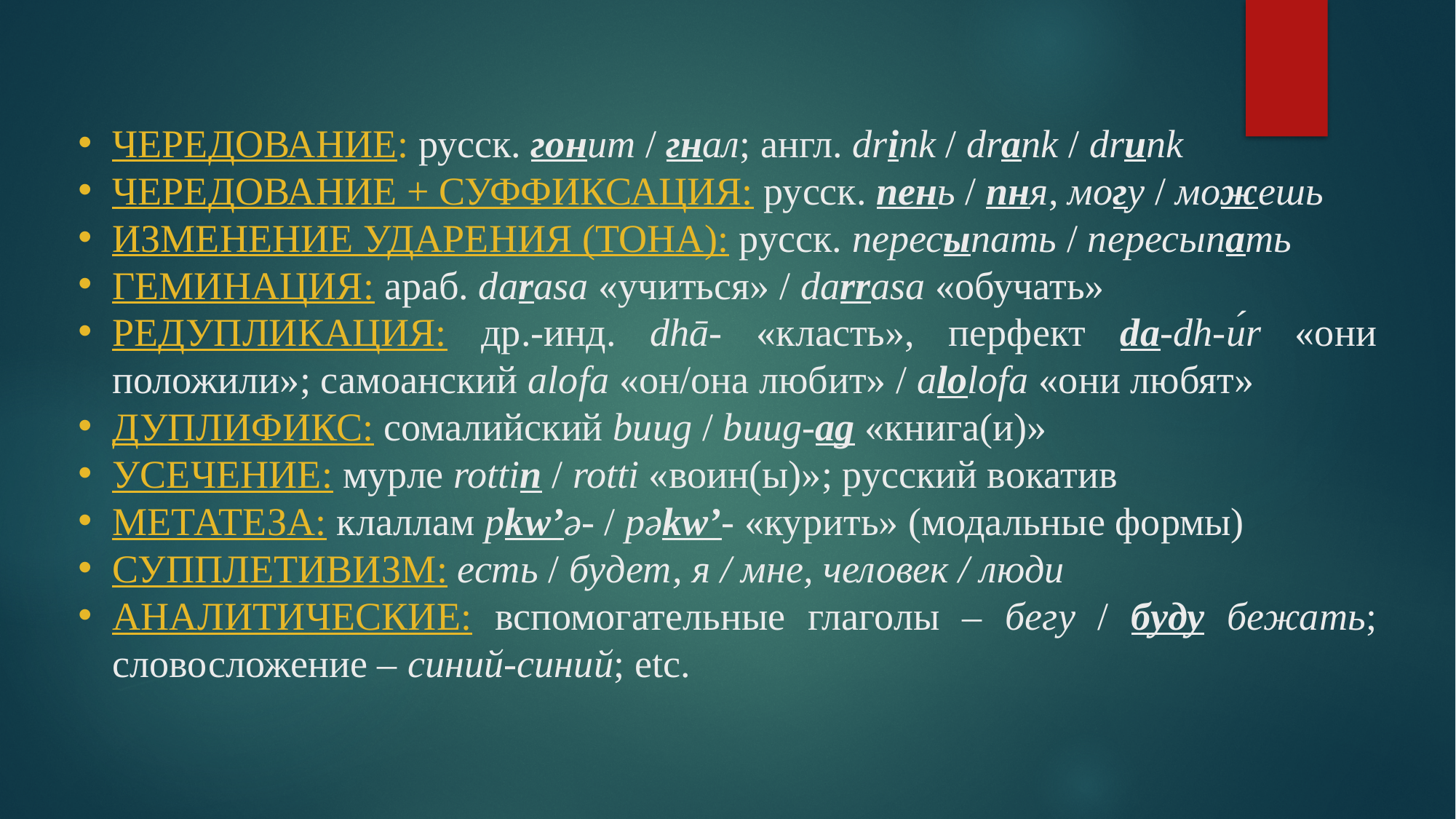

Чередование: русск. гонит / гнал; англ. drink / drank / drunk
Чередование + суффиксация: русск. пень / пня, могу / можешь
Изменение ударения (тона): русск. пересыпать / пересыпать
Геминация: араб. darasa «учиться» / darrasa «обучать»
Редупликация: др.-инд. dhā- «класть», перфект da-dh-úr «они положили»; самоанский alofa «он/она любит» / alolofa «они любят»
Дуплификс: сомалийский buug / buug-ag «книга(и)»
Усечение: мурле rottin / rotti «воин(ы)»; русский вокатив
Метатеза: клаллам pkw’ǝ- / pǝkw’- «курить» (модальные формы)
Супплетивизм: есть / будет, я / мне, человек / люди
Аналитические: вспомогательные глаголы – бегу / буду бежать; словосложение – синий-синий; etc.